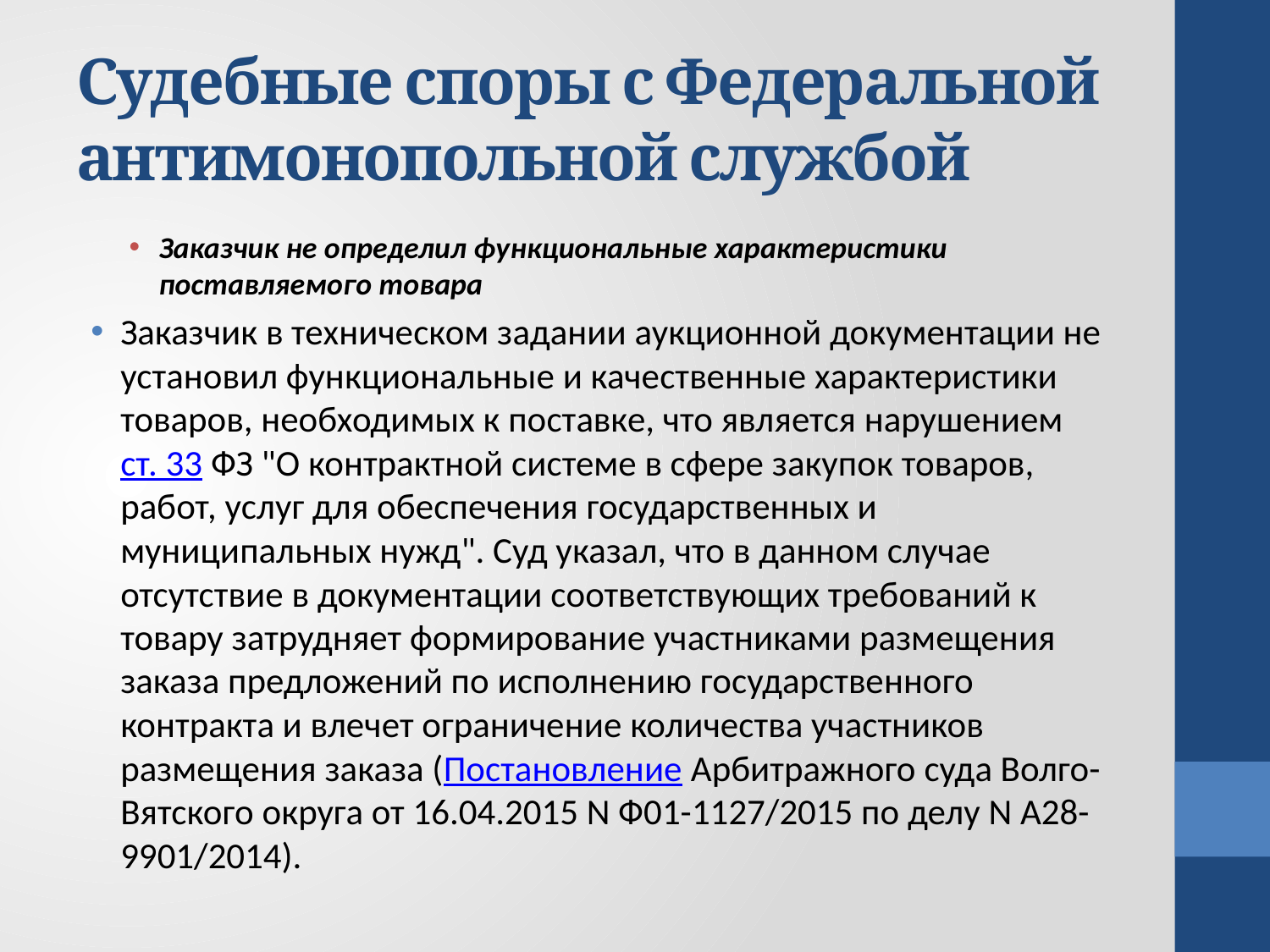

# Судебные споры с Федеральной антимонопольной службой
Заказчик не определил функциональные характеристики поставляемого товара
Заказчик в техническом задании аукционной документации не установил функциональные и качественные характеристики товаров, необходимых к поставке, что является нарушением ст. 33 ФЗ "О контрактной системе в сфере закупок товаров, работ, услуг для обеспечения государственных и муниципальных нужд". Суд указал, что в данном случае отсутствие в документации соответствующих требований к товару затрудняет формирование участниками размещения заказа предложений по исполнению государственного контракта и влечет ограничение количества участников размещения заказа (Постановление Арбитражного суда Волго-Вятского округа от 16.04.2015 N Ф01-1127/2015 по делу N А28-9901/2014).